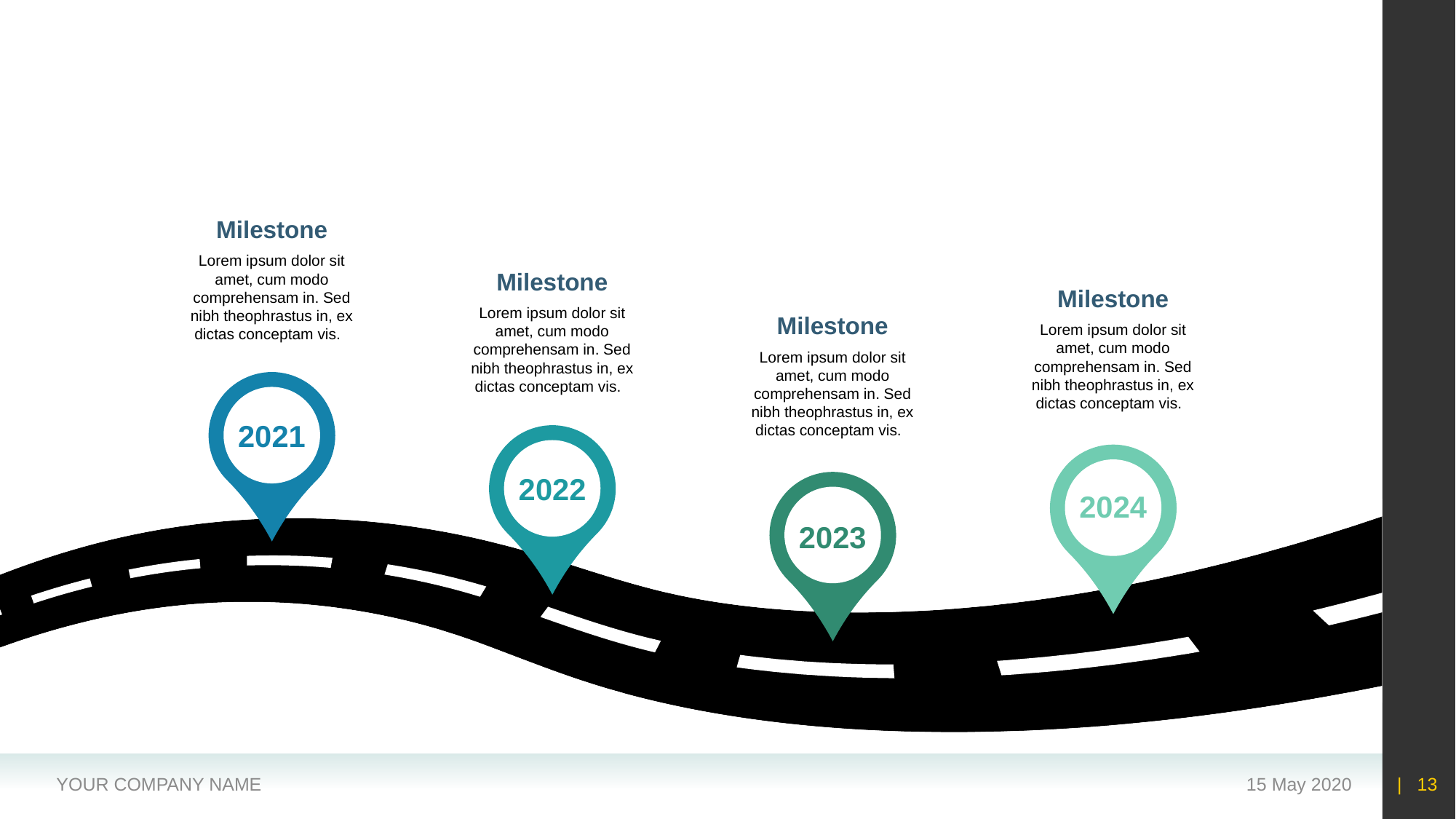

#

Milestone
Lorem ipsum dolor sit amet, cum modo comprehensam in. Sed nibh theophrastus in, ex dictas conceptam vis.
Milestone
Milestone
Lorem ipsum dolor sit amet, cum modo comprehensam in. Sed nibh theophrastus in, ex dictas conceptam vis.
Milestone
Lorem ipsum dolor sit amet, cum modo comprehensam in. Sed nibh theophrastus in, ex dictas conceptam vis.
Lorem ipsum dolor sit amet, cum modo comprehensam in. Sed nibh theophrastus in, ex dictas conceptam vis.

2021

2022

2024

2023
YOUR COMPANY NAME
15 May 2020
|   13